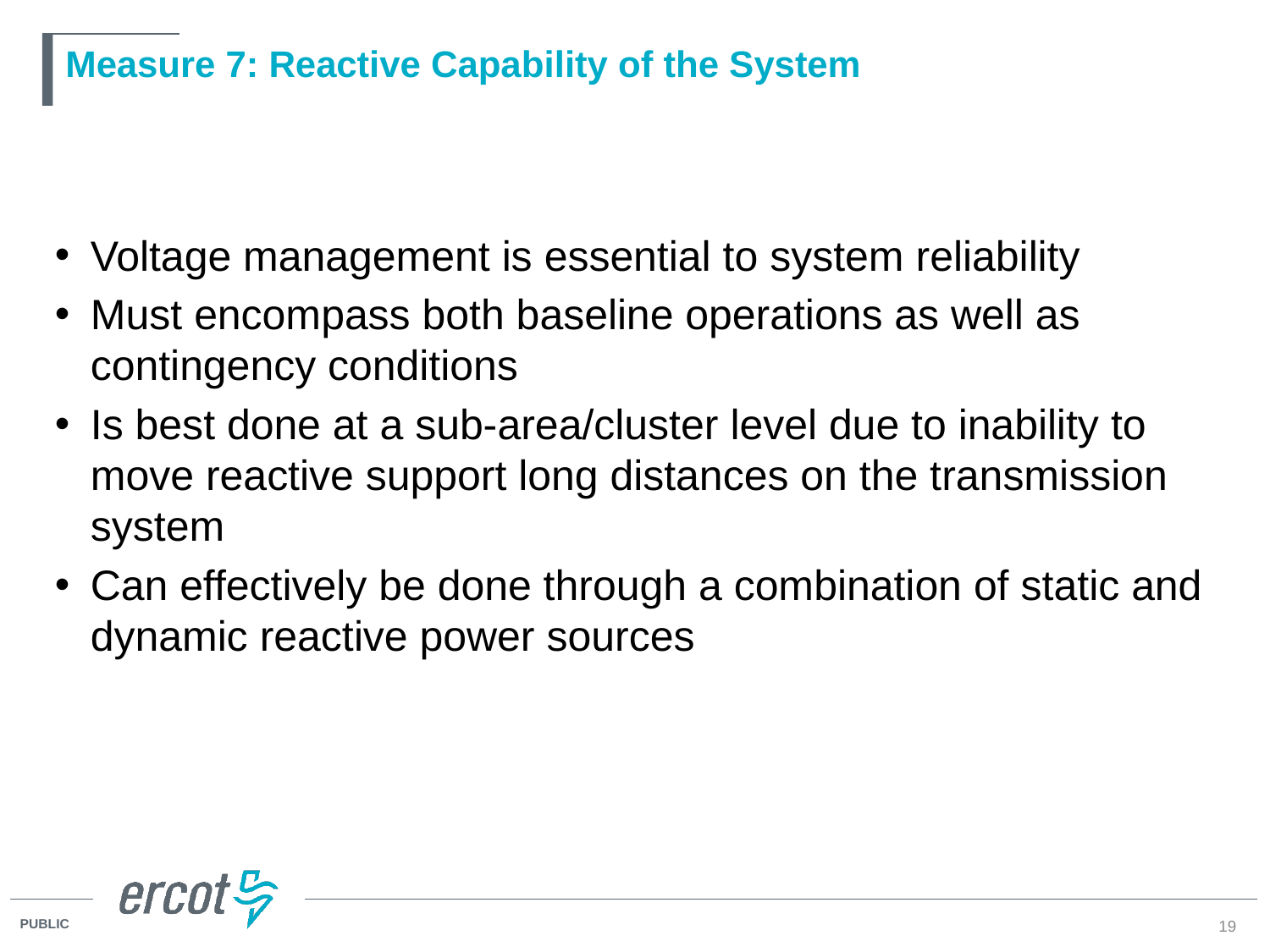

# Measure 7: Reactive Capability of the System
Voltage management is essential to system reliability
Must encompass both baseline operations as well as contingency conditions
Is best done at a sub-area/cluster level due to inability to move reactive support long distances on the transmission system
Can effectively be done through a combination of static and dynamic reactive power sources

19